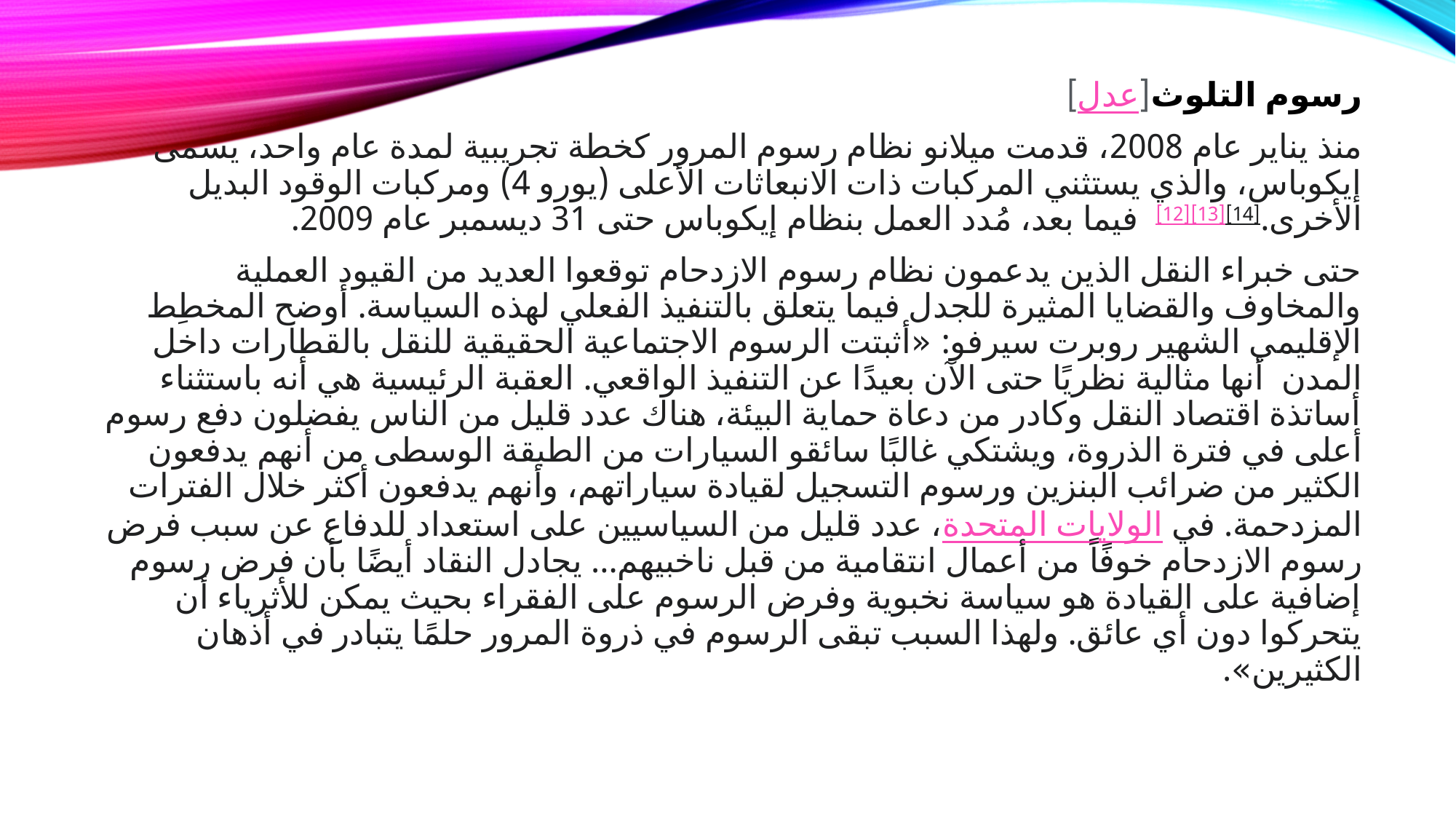

رسوم التلوث[عدل]
منذ يناير عام 2008، قدمت ميلانو نظام رسوم المرور كخطة تجريبية لمدة عام واحد، يسمى إيكوباس، والذي يستثني المركبات ذات الانبعاثات الأعلى (يورو 4) ومركبات الوقود البديل الأخرى.[12][13][14]  فيما بعد، مُدد العمل بنظام إيكوباس حتى 31 ديسمبر عام 2009.
حتى خبراء النقل الذين يدعمون نظام رسوم الازدحام توقعوا العديد من القيود العملية والمخاوف والقضايا المثيرة للجدل فيما يتعلق بالتنفيذ الفعلي لهذه السياسة. أوضح المخطِط الإقليمي الشهير روبرت سيرفو: «أثبتت الرسوم الاجتماعية الحقيقية للنقل بالقطارات داخل المدن  أنها مثالية نظريًا حتى الآن بعيدًا عن التنفيذ الواقعي. العقبة الرئيسية هي أنه باستثناء أساتذة اقتصاد النقل وكادر من دعاة حماية البيئة، هناك عدد قليل من الناس يفضلون دفع رسوم أعلى في فترة الذروة، ويشتكي غالبًا سائقو السيارات من الطبقة الوسطى من أنهم يدفعون الكثير من ضرائب البنزين ورسوم التسجيل لقيادة سياراتهم، وأنهم يدفعون أكثر خلال الفترات المزدحمة. في الولايات المتحدة، عدد قليل من السياسيين على استعداد للدفاع عن سبب فرض رسوم الازدحام خوفًاً من أعمال انتقامية من قبل ناخبيهم... يجادل النقاد أيضًا بأن فرض رسوم إضافية على القيادة هو سياسة نخبوية وفرض الرسوم على الفقراء بحيث يمكن للأثرياء أن يتحركوا دون أي عائق. ولهذا السبب تبقى الرسوم في ذروة المرور حلمًا يتبادر في أذهان الكثيرين».